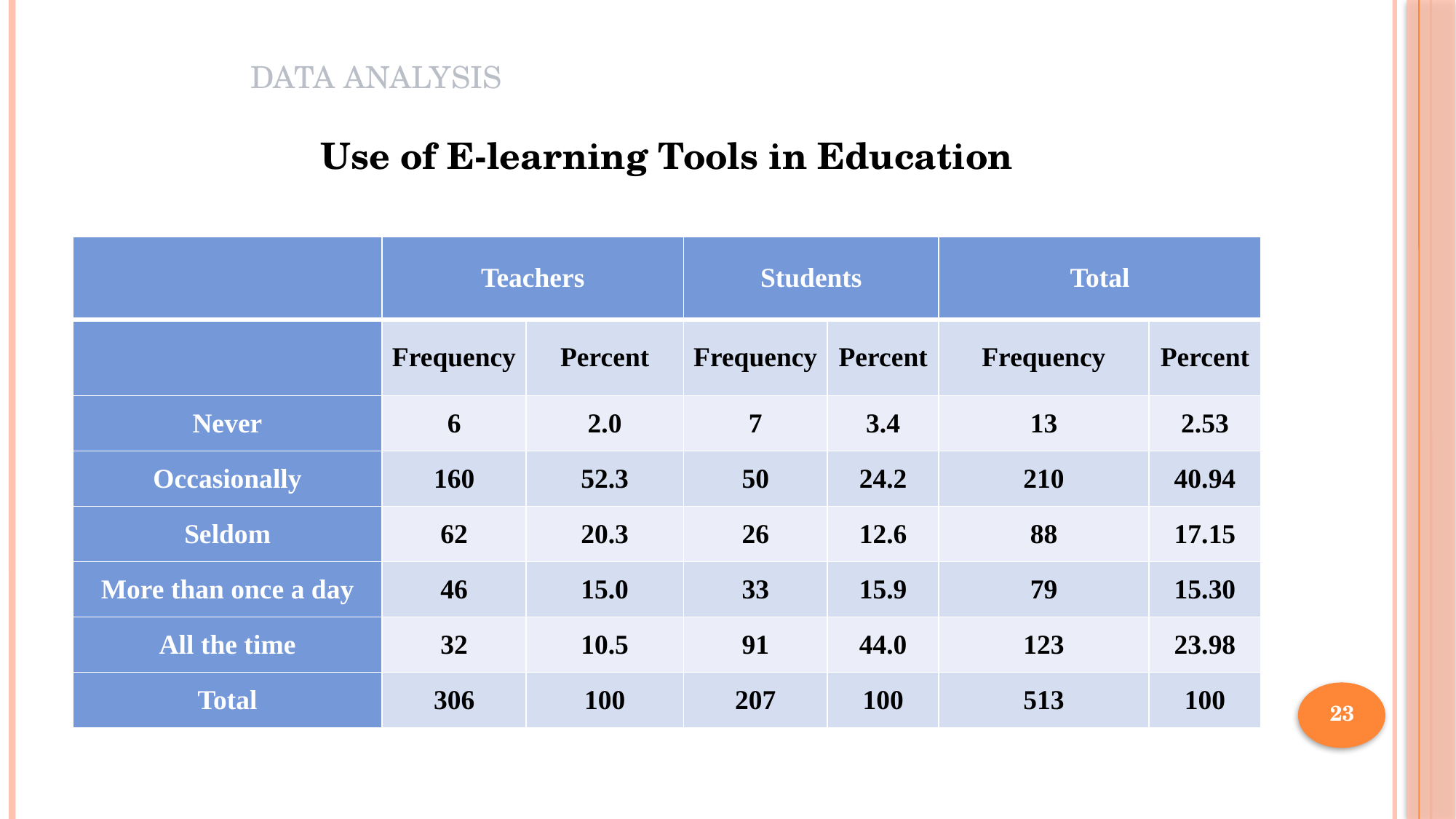

# Data ANALYSIS
Use of E-learning Tools in Education
|  | Teachers |  | Students |  | Total |  |
| --- | --- | --- | --- | --- | --- | --- |
|  | Frequency | Percent | Frequency | Percent | Frequency | Percent |
| Never | 6 | 2.0 | 7 | 3.4 | 13 | 2.53 |
| Occasionally | 160 | 52.3 | 50 | 24.2 | 210 | 40.94 |
| Seldom | 62 | 20.3 | 26 | 12.6 | 88 | 17.15 |
| More than once a day | 46 | 15.0 | 33 | 15.9 | 79 | 15.30 |
| All the time | 32 | 10.5 | 91 | 44.0 | 123 | 23.98 |
| Total | 306 | 100 | 207 | 100 | 513 | 100 |
23